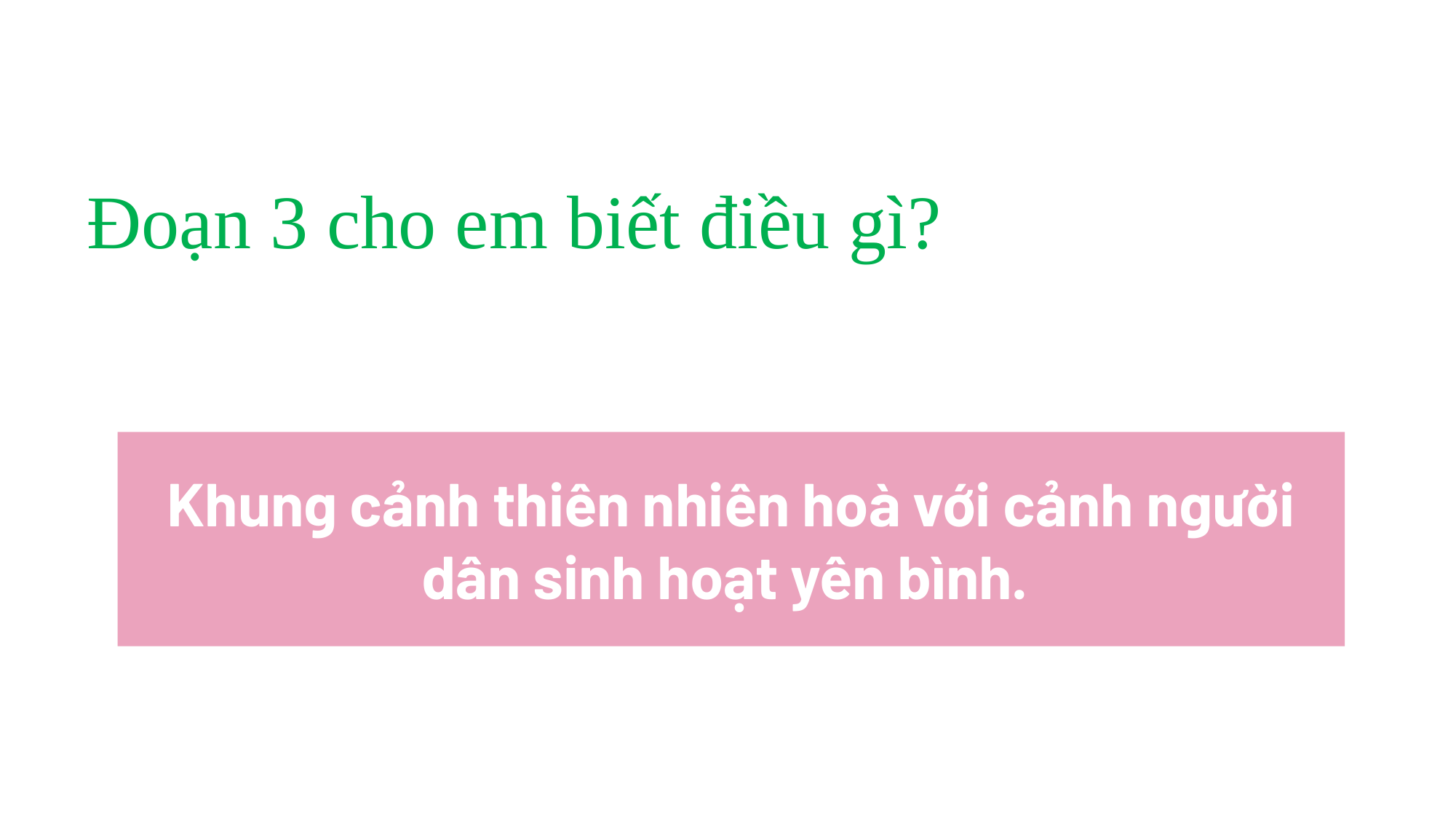

Đoạn 3 cho em biết điều gì?
Khung cảnh thiên nhiên hoà với cảnh người dân sinh hoạt yên bình.